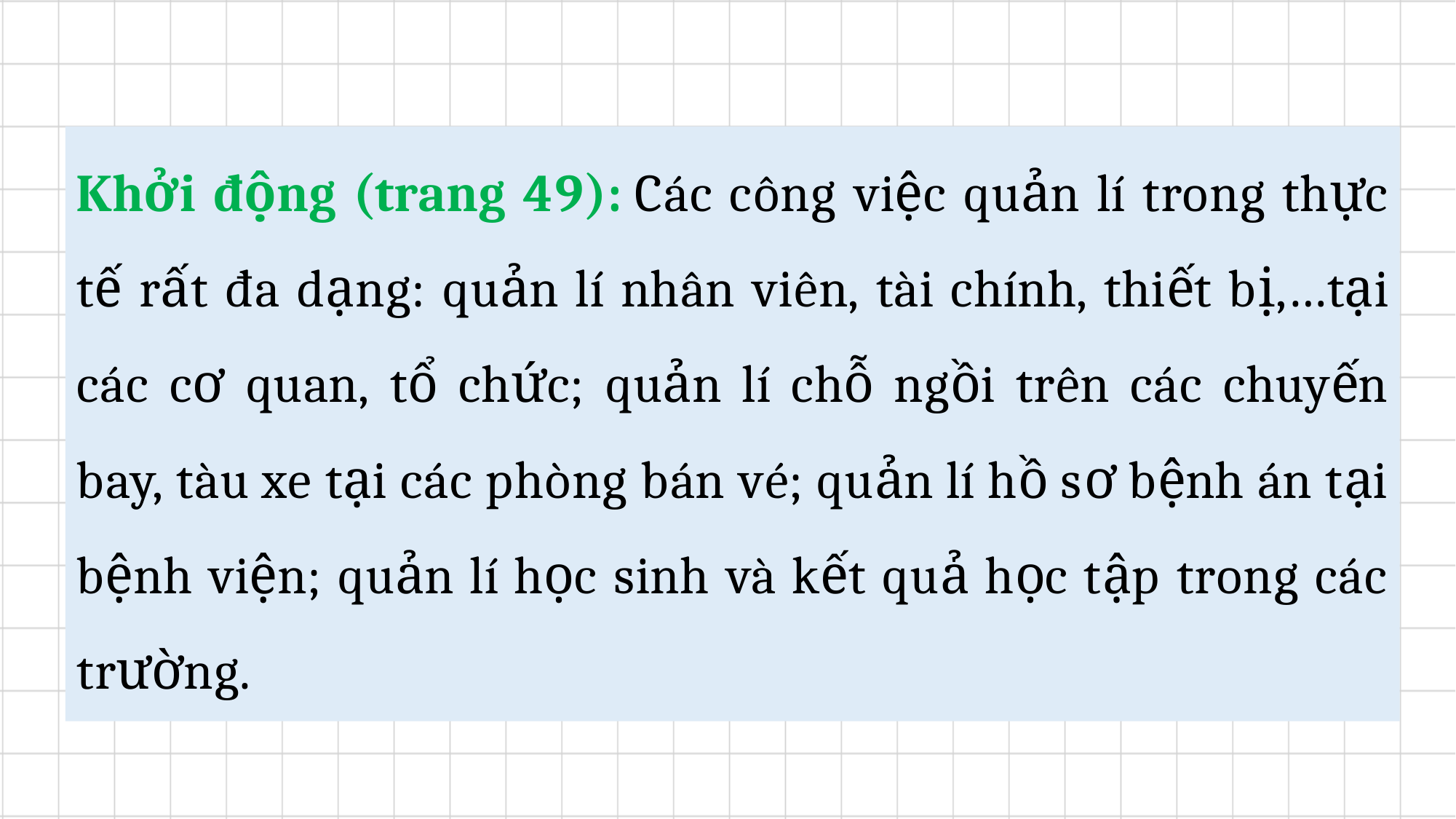

Khởi động (trang 49): Các công việc quản lí trong thực tế rất đa dạng: quản lí nhân viên, tài chính, thiết bị,…tại các cơ quan, tổ chức; quản lí chỗ ngồi trên các chuyến bay, tàu xe tại các phòng bán vé; quản lí hồ sơ bệnh án tại bệnh viện; quản lí học sinh và kết quả học tập trong các trường.